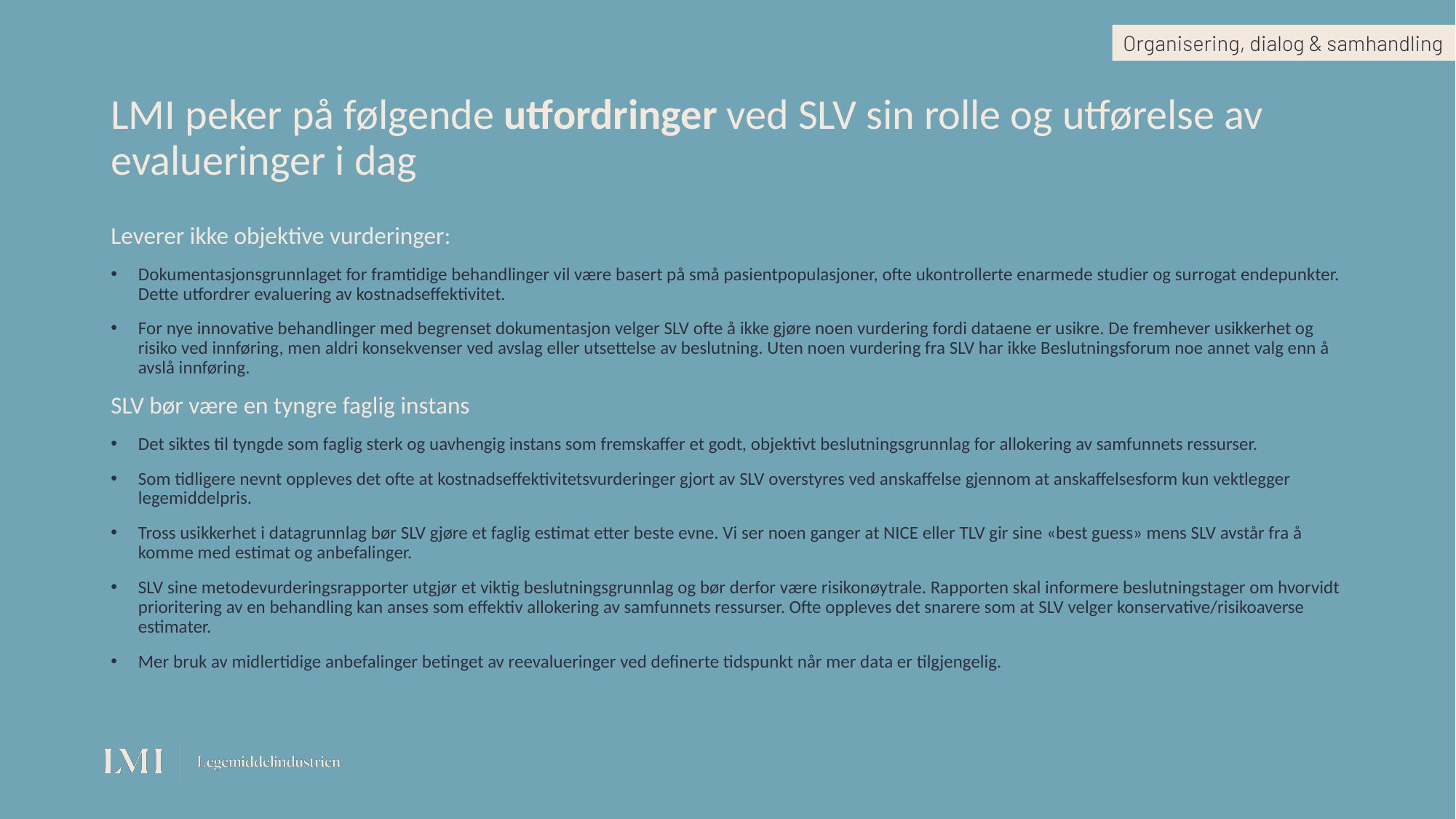

Organisering, dialog & samhandling
# LMI peker på følgende utfordringer ved SLV sin rolle og utførelse av evalueringer i dag
Leverer ikke objektive vurderinger:
Dokumentasjonsgrunnlaget for framtidige behandlinger vil være basert på små pasientpopulasjoner, ofte ukontrollerte enarmede studier og surrogat endepunkter. Dette utfordrer evaluering av kostnadseffektivitet.
For nye innovative behandlinger med begrenset dokumentasjon velger SLV ofte å ikke gjøre noen vurdering fordi dataene er usikre. De fremhever usikkerhet og risiko ved innføring, men aldri konsekvenser ved avslag eller utsettelse av beslutning. Uten noen vurdering fra SLV har ikke Beslutningsforum noe annet valg enn å avslå innføring.
SLV bør være en tyngre faglig instans
Det siktes til tyngde som faglig sterk og uavhengig instans som fremskaffer et godt, objektivt beslutningsgrunnlag for allokering av samfunnets ressurser.
Som tidligere nevnt oppleves det ofte at kostnadseffektivitetsvurderinger gjort av SLV overstyres ved anskaffelse gjennom at anskaffelsesform kun vektlegger legemiddelpris.
Tross usikkerhet i datagrunnlag bør SLV gjøre et faglig estimat etter beste evne. Vi ser noen ganger at NICE eller TLV gir sine «best guess» mens SLV avstår fra å komme med estimat og anbefalinger.
SLV sine metodevurderingsrapporter utgjør et viktig beslutningsgrunnlag og bør derfor være risikonøytrale. Rapporten skal informere beslutningstager om hvorvidt prioritering av en behandling kan anses som effektiv allokering av samfunnets ressurser. Ofte oppleves det snarere som at SLV velger konservative/risikoaverse estimater.
Mer bruk av midlertidige anbefalinger betinget av reevalueringer ved definerte tidspunkt når mer data er tilgjengelig.